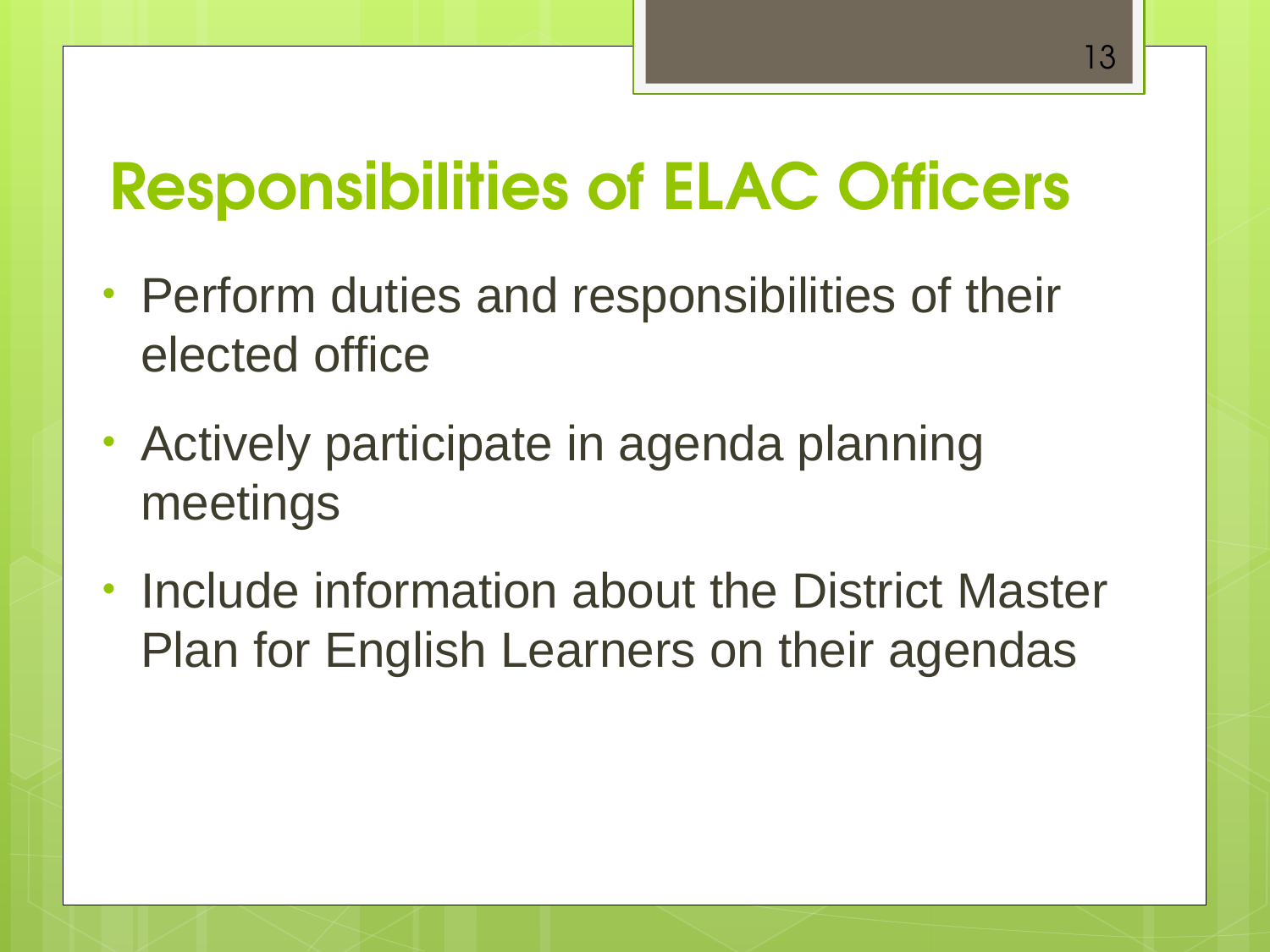

13
Responsibilities of ELAC Officers
Perform duties and responsibilities of their elected office

Actively participate in agenda planning meetings

Include information about the District Master Plan for English Learners on their agendas